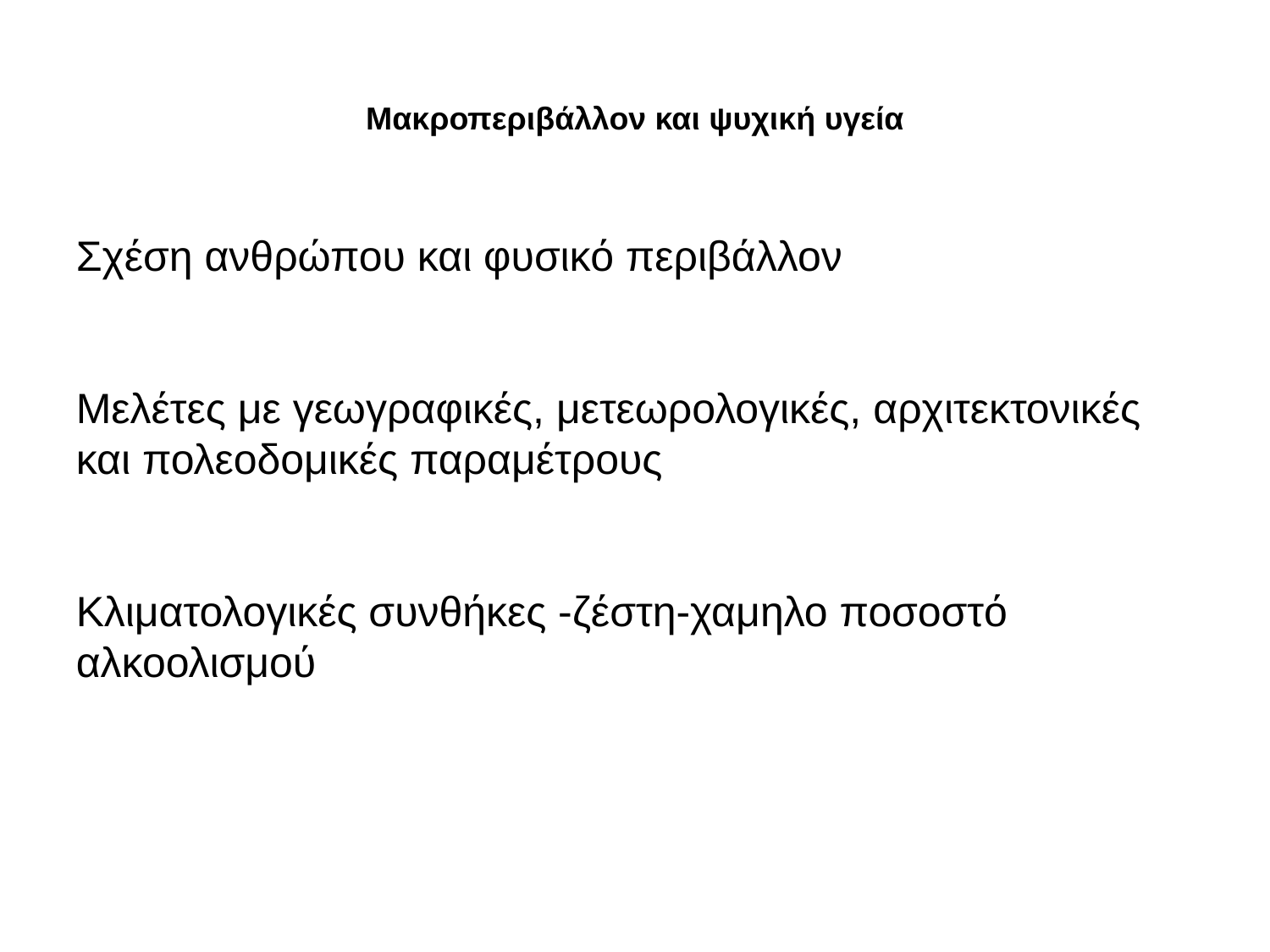

Μακροπεριβάλλον και ψυχική υγεία
Σχέση ανθρώπου και φυσικό περιβάλλον

Μελέτες με γεωγραφικές, μετεωρολογικές, αρχιτεκτονικές και πολεοδομικές παραμέτρους

Κλιματολογικές συνθήκες -ζέστη-χαμηλο ποσοστό αλκοολισμού